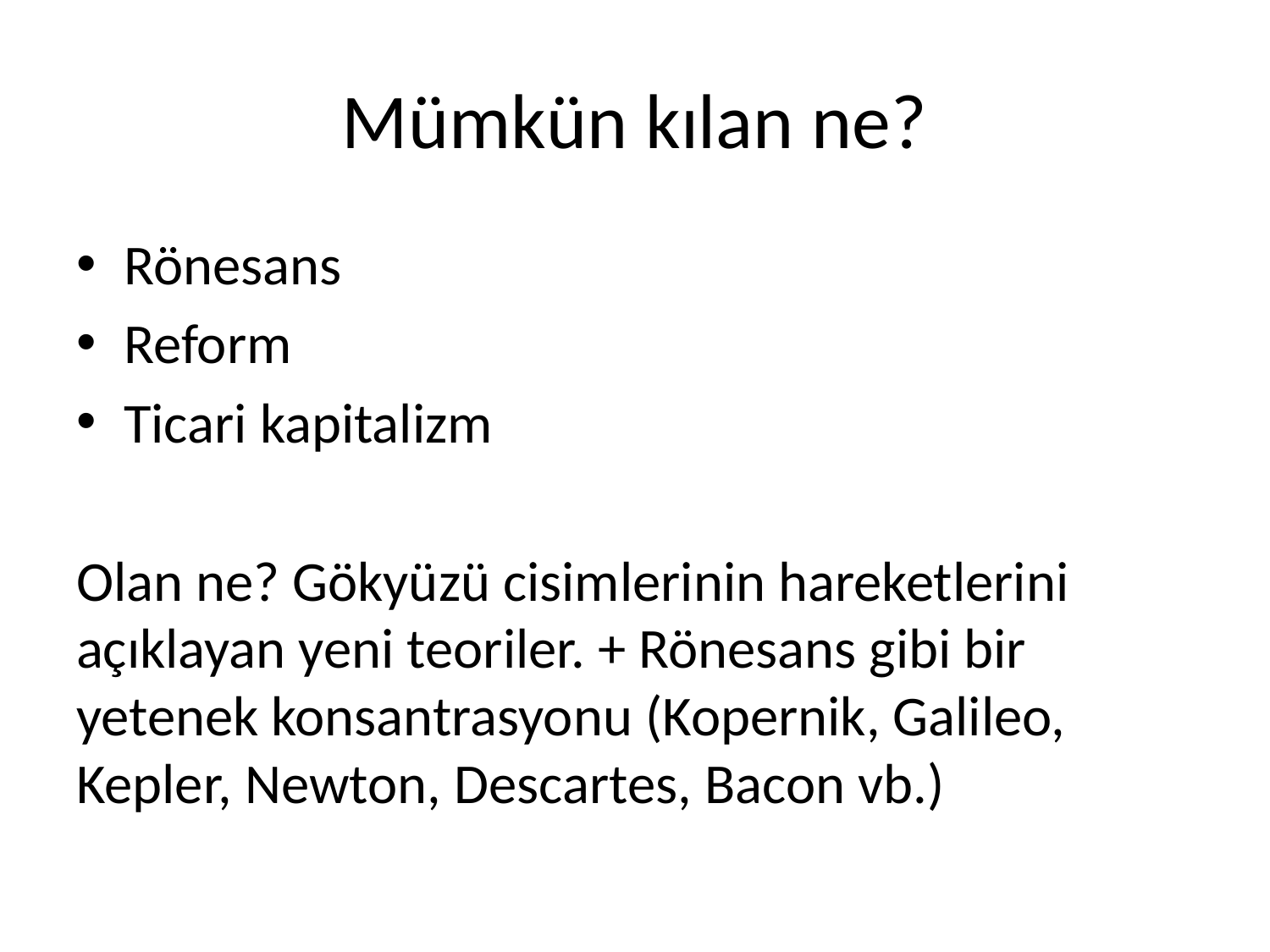

# Mümkün kılan ne?
Rönesans
Reform
Ticari kapitalizm

Olan ne? Gökyüzü cisimlerinin hareketlerini açıklayan yeni teoriler. + Rönesans gibi bir yetenek konsantrasyonu (Kopernik, Galileo, Kepler, Newton, Descartes, Bacon vb.)